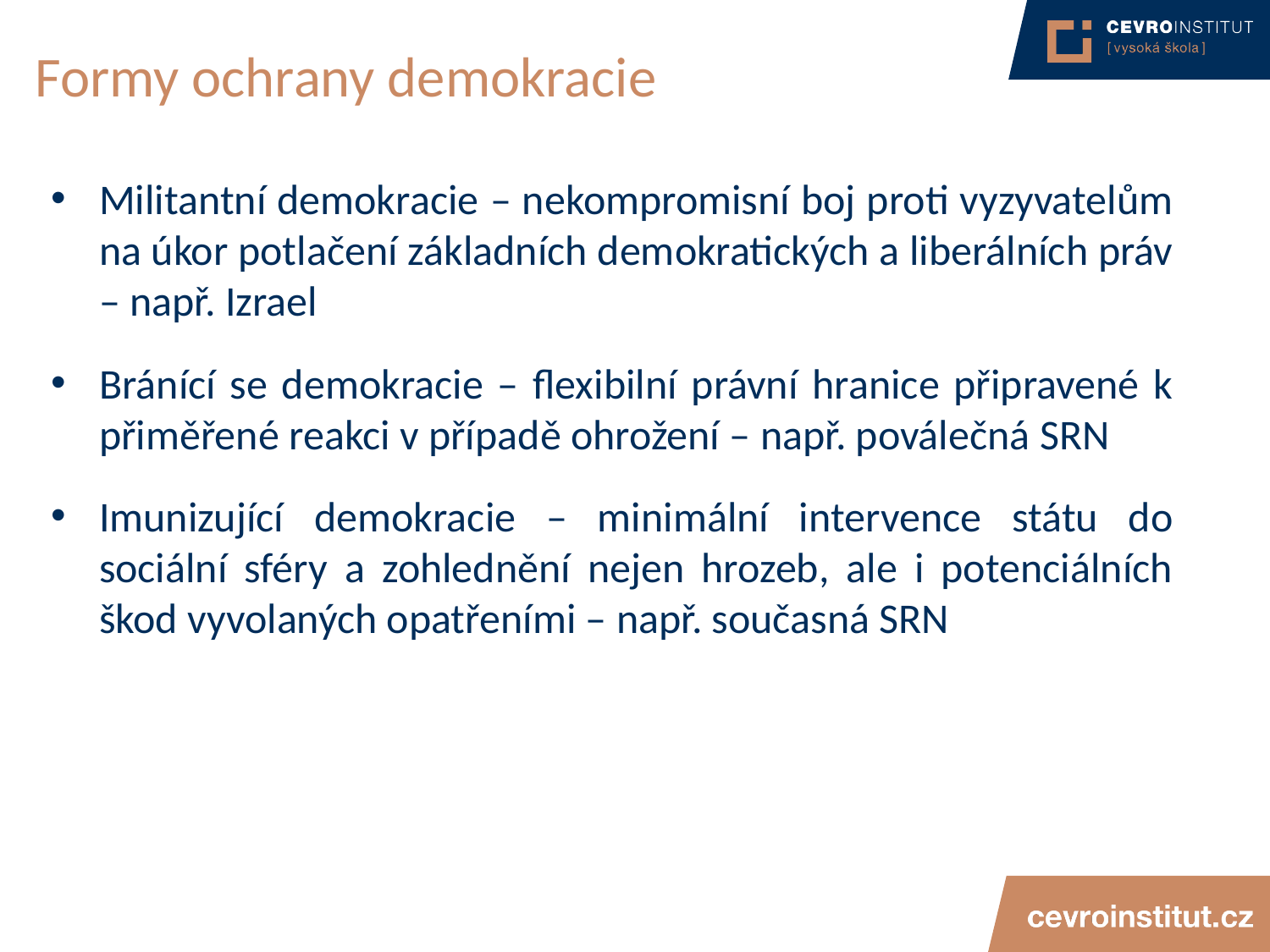

# Formy ochrany demokracie
Militantní demokracie – nekompromisní boj proti vyzyvatelům na úkor potlačení základních demokratických a liberálních práv – např. Izrael
Bránící se demokracie – flexibilní právní hranice připravené k přiměřené reakci v případě ohrožení – např. poválečná SRN
Imunizující demokracie – minimální intervence státu do sociální sféry a zohlednění nejen hrozeb, ale i potenciálních škod vyvolaných opatřeními – např. současná SRN